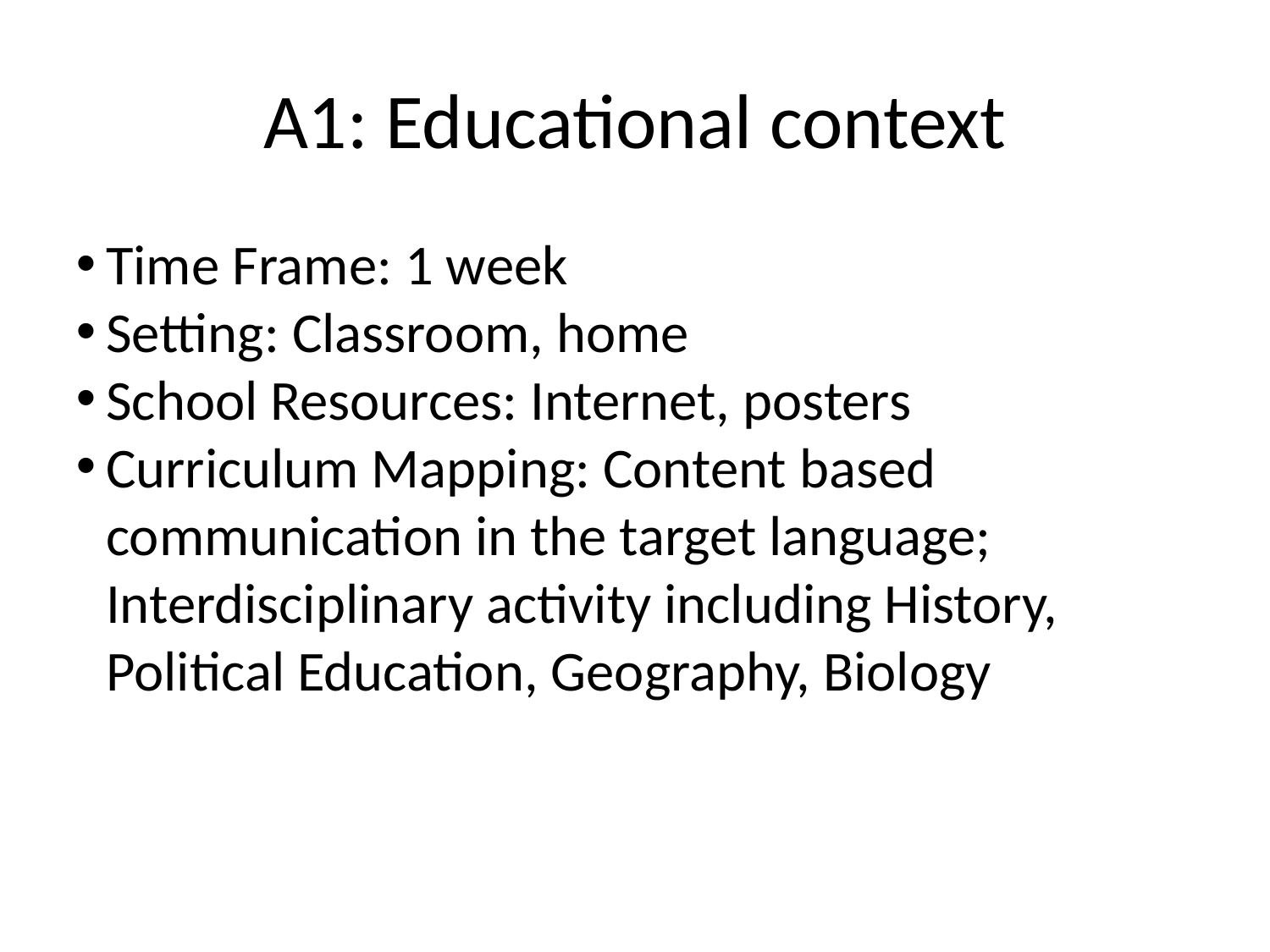

A1: Educational context
Time Frame: 1 week
Setting: Classroom, home
School Resources: Internet, posters
Curriculum Mapping: Content based communication in the target language; Interdisciplinary activity including History, Political Education, Geography, Biology